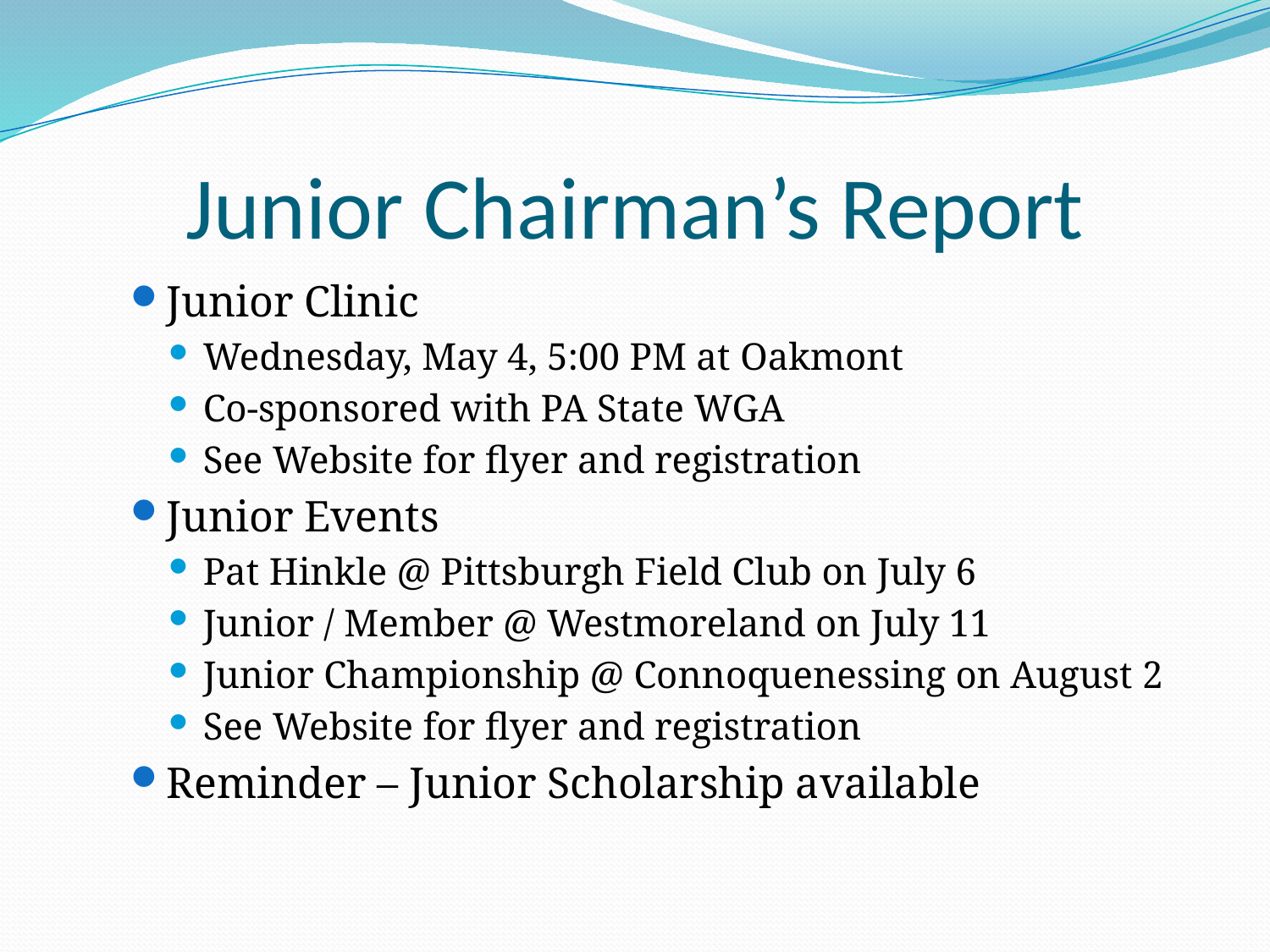

# Junior Chairman’s Report
Junior Clinic
Wednesday, May 4, 5:00 PM at Oakmont
Co-sponsored with PA State WGA
See Website for flyer and registration
Junior Events
Pat Hinkle @ Pittsburgh Field Club on July 6
Junior / Member @ Westmoreland on July 11
Junior Championship @ Connoquenessing on August 2
See Website for flyer and registration
Reminder – Junior Scholarship available